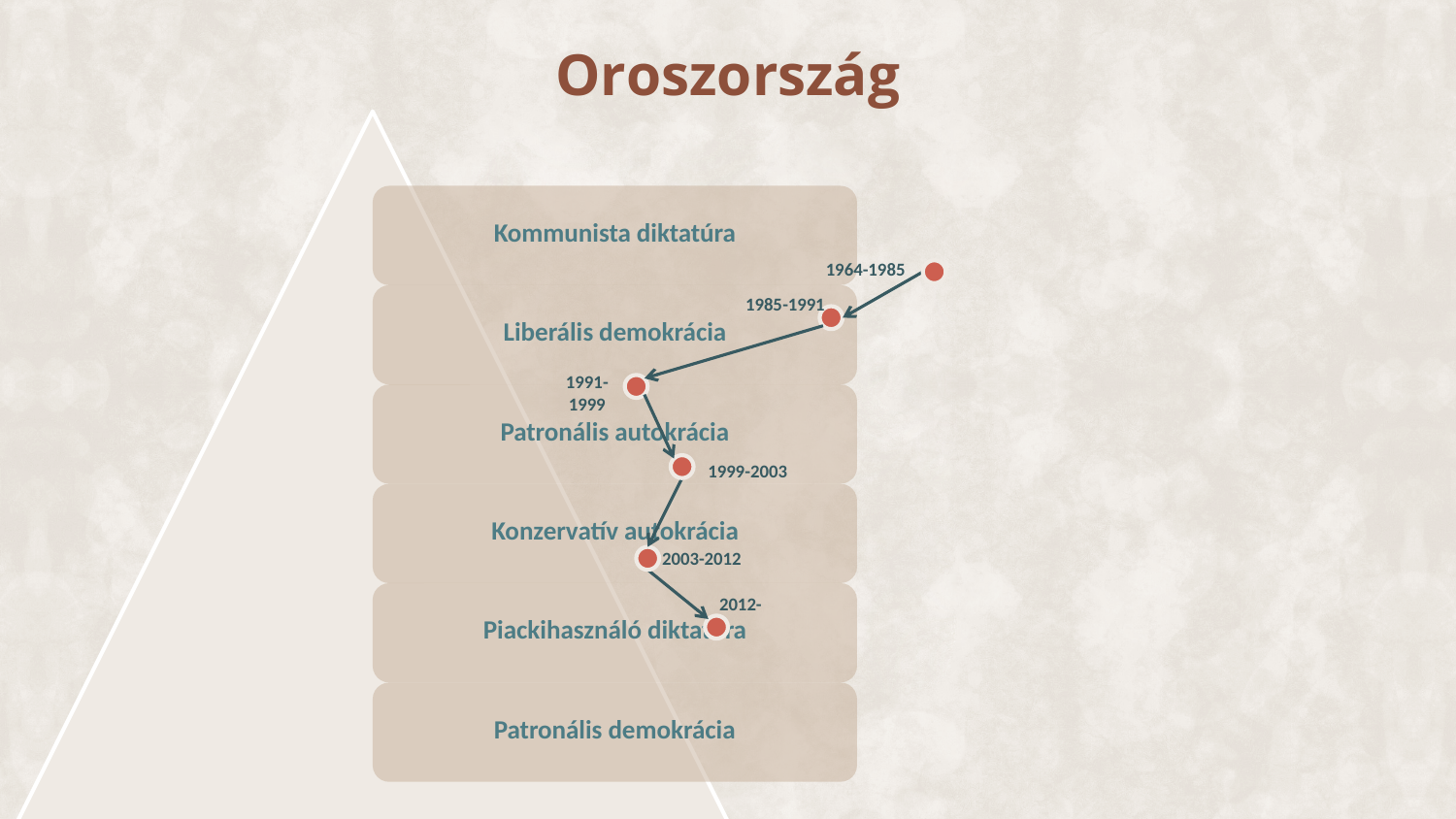

# Oroszország
Liberális demokrácia
Patronális autokrácia
Piackihasználó diktatúra
Patronális demokrácia
Kommunista diktatúra
Konzervatív autokrácia
1964-1985

1985-1991

1991-1999

1999-2003

2003-2012

2012-